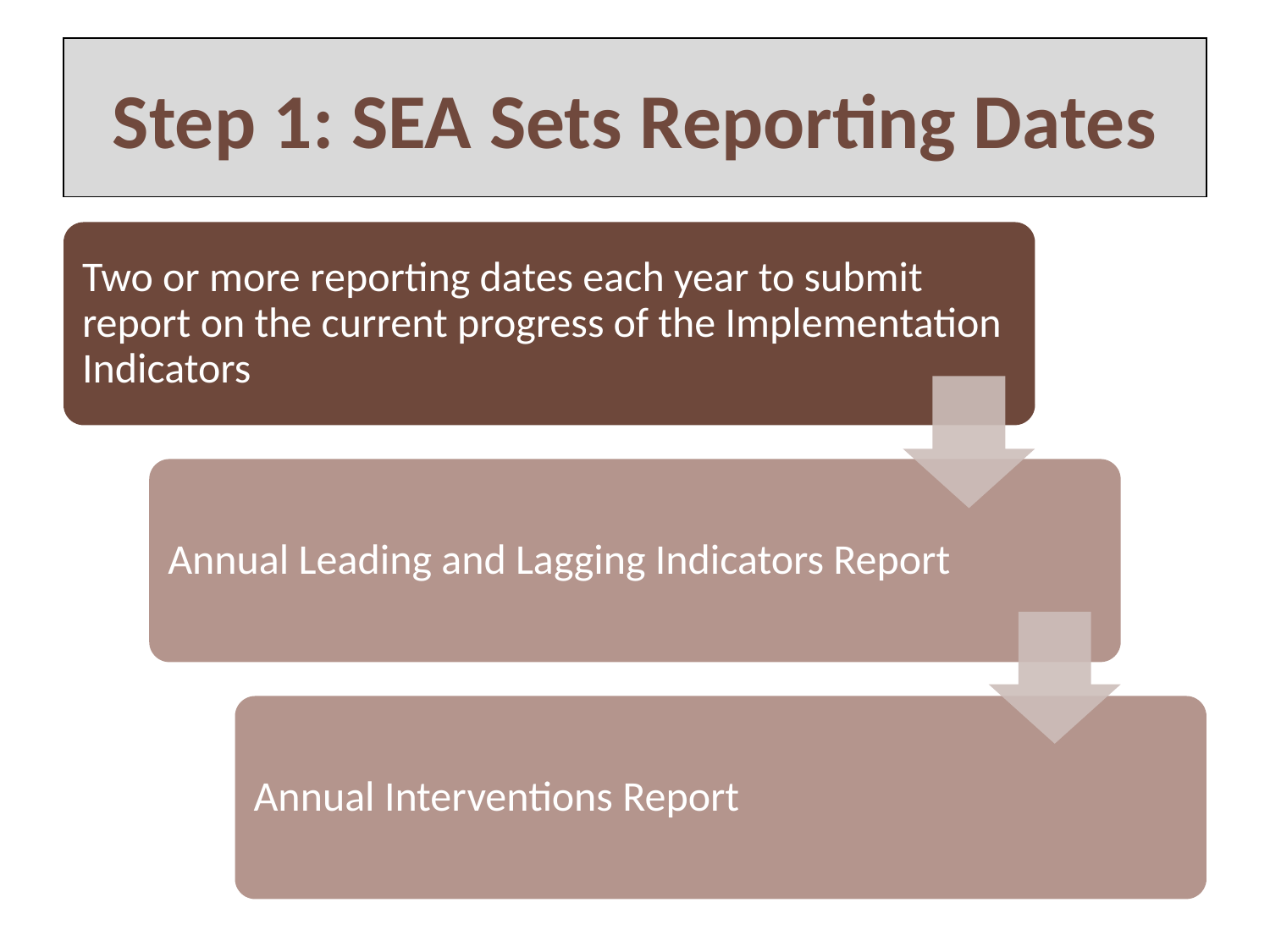

# Step 1: SEA Sets Reporting Dates
Two or more reporting dates each year to submit report on the current progress of the Implementation Indicators
Annual Leading and Lagging Indicators Report
Annual Interventions Report